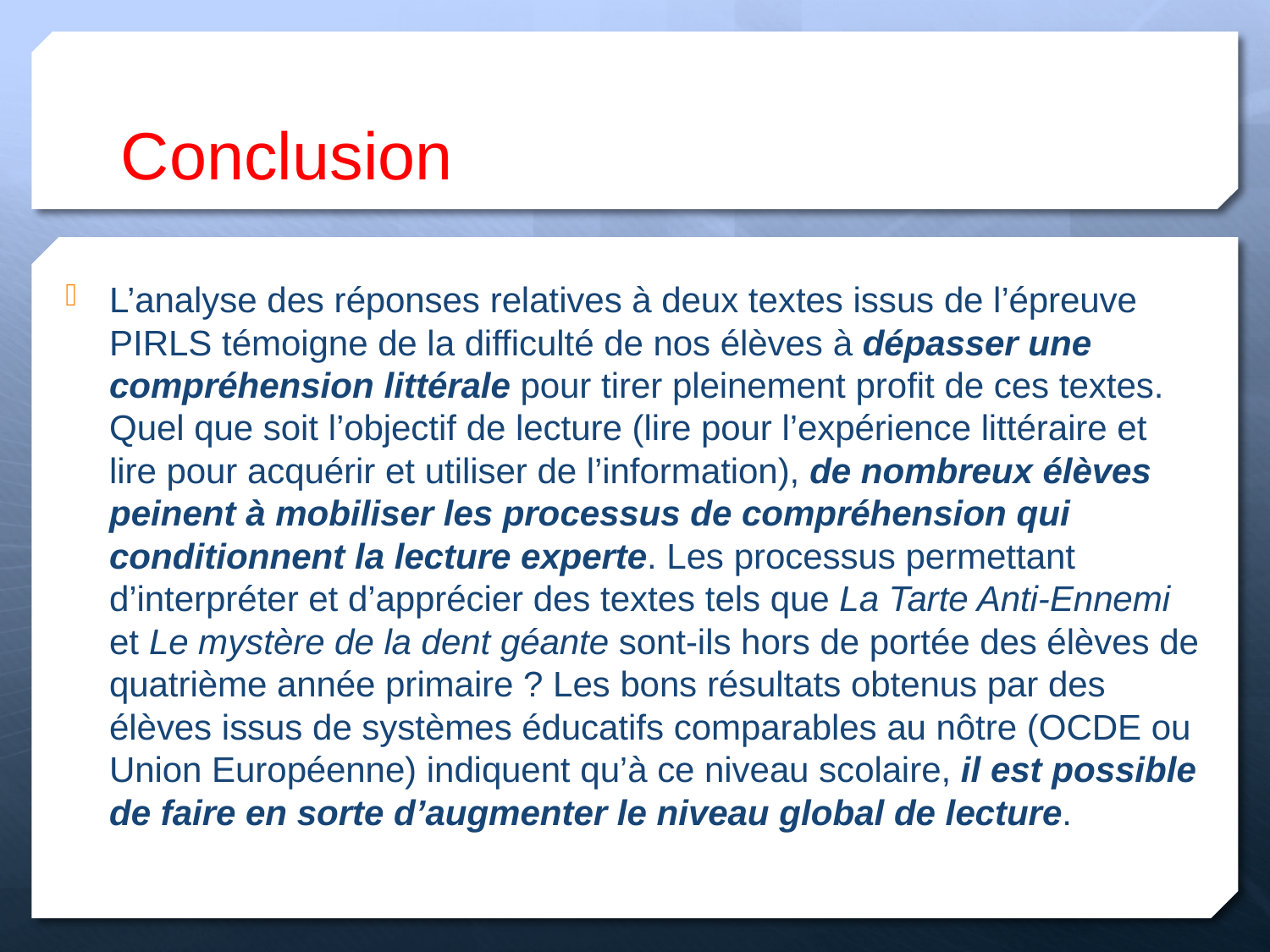

# Conclusion
L’analyse des réponses relatives à deux textes issus de l’épreuve PIRLS témoigne de la difficulté de nos élèves à dépasser une compréhension littérale pour tirer pleinement profit de ces textes. Quel que soit l’objectif de lecture (lire pour l’expérience littéraire et lire pour acquérir et utiliser de l’information), de nombreux élèves peinent à mobiliser les processus de compréhension qui conditionnent la lecture experte. Les processus permettant d’interpréter et d’apprécier des textes tels que La Tarte Anti-Ennemi et Le mystère de la dent géante sont-ils hors de portée des élèves de quatrième année primaire ? Les bons résultats obtenus par des élèves issus de systèmes éducatifs comparables au nôtre (OCDE ou Union Européenne) indiquent qu’à ce niveau scolaire, il est possible de faire en sorte d’augmenter le niveau global de lecture.